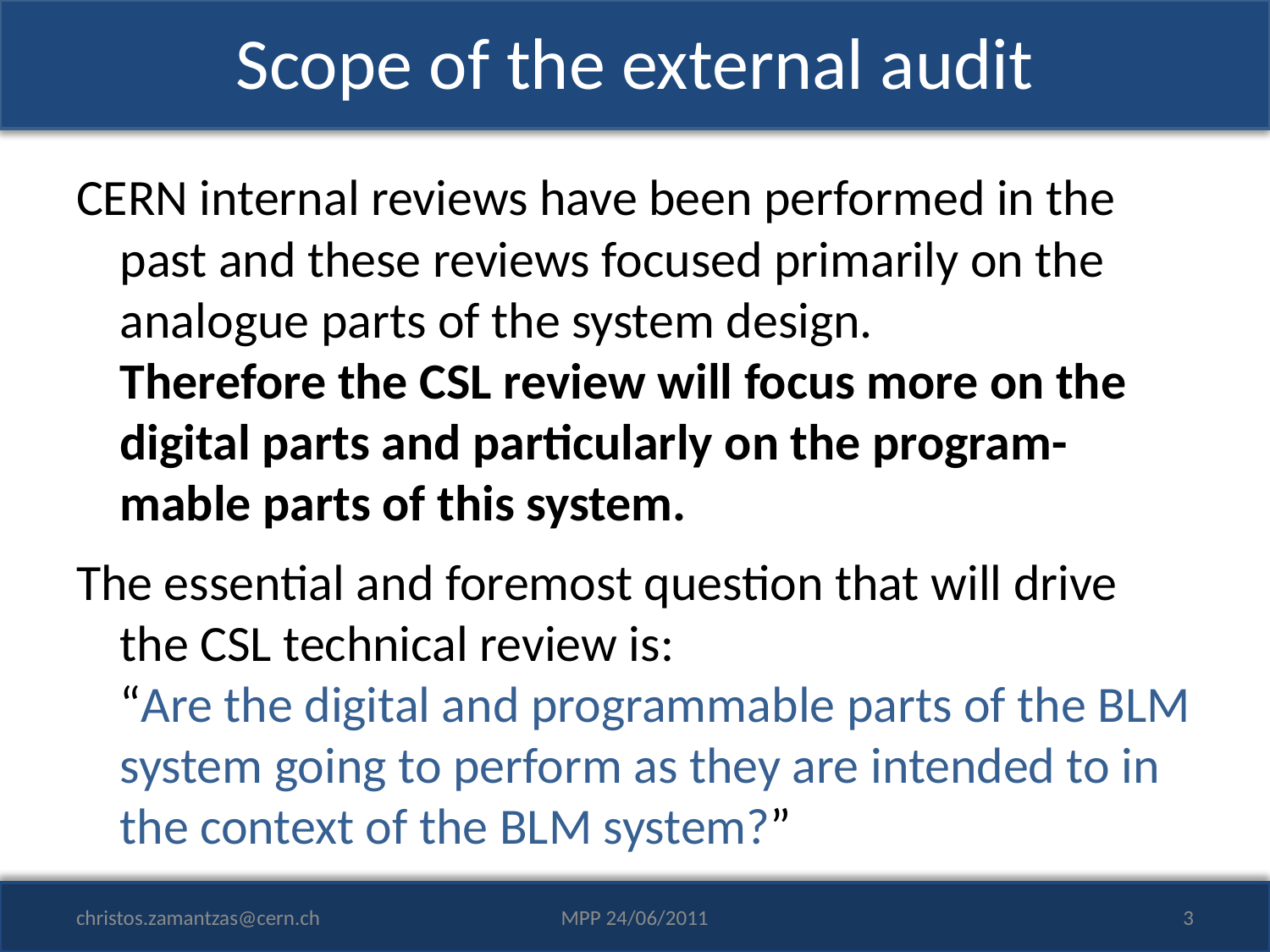

# Scope of the external audit
CERN internal reviews have been performed in the past and these reviews focused primarily on the analogue parts of the system design.
Therefore the CSL review will focus more on the digital parts and particularly on the program-mable parts of this system.
The essential and foremost question that will drive the CSL technical review is:
“Are the digital and programmable parts of the BLM system going to perform as they are intended to in the context of the BLM system?”

christos.zamantzas@cern.ch
MPP 24/06/2011
3